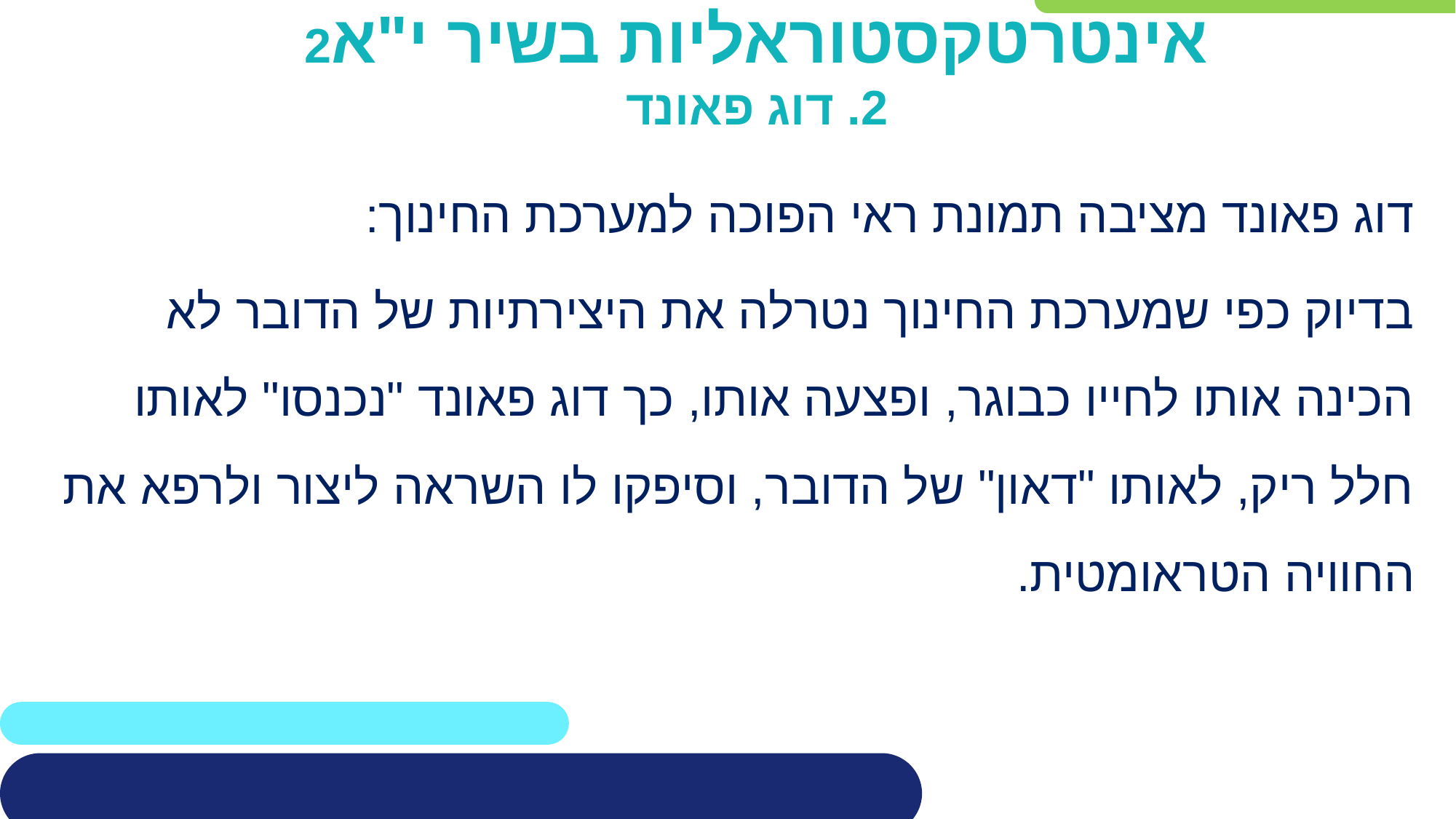

# אינטרטקסטוראליות בשיר י"א2 2. דוג פאונד
דוג פאונד מציבה תמונת ראי הפוכה למערכת החינוך:
בדיוק כפי שמערכת החינוך נטרלה את היצירתיות של הדובר לא הכינה אותו לחייו כבוגר, ופצעה אותו, כך דוג פאונד "נכנסו" לאותו חלל ריק, לאותו "דאון" של הדובר, וסיפקו לו השראה ליצור ולרפא את החוויה הטראומטית.